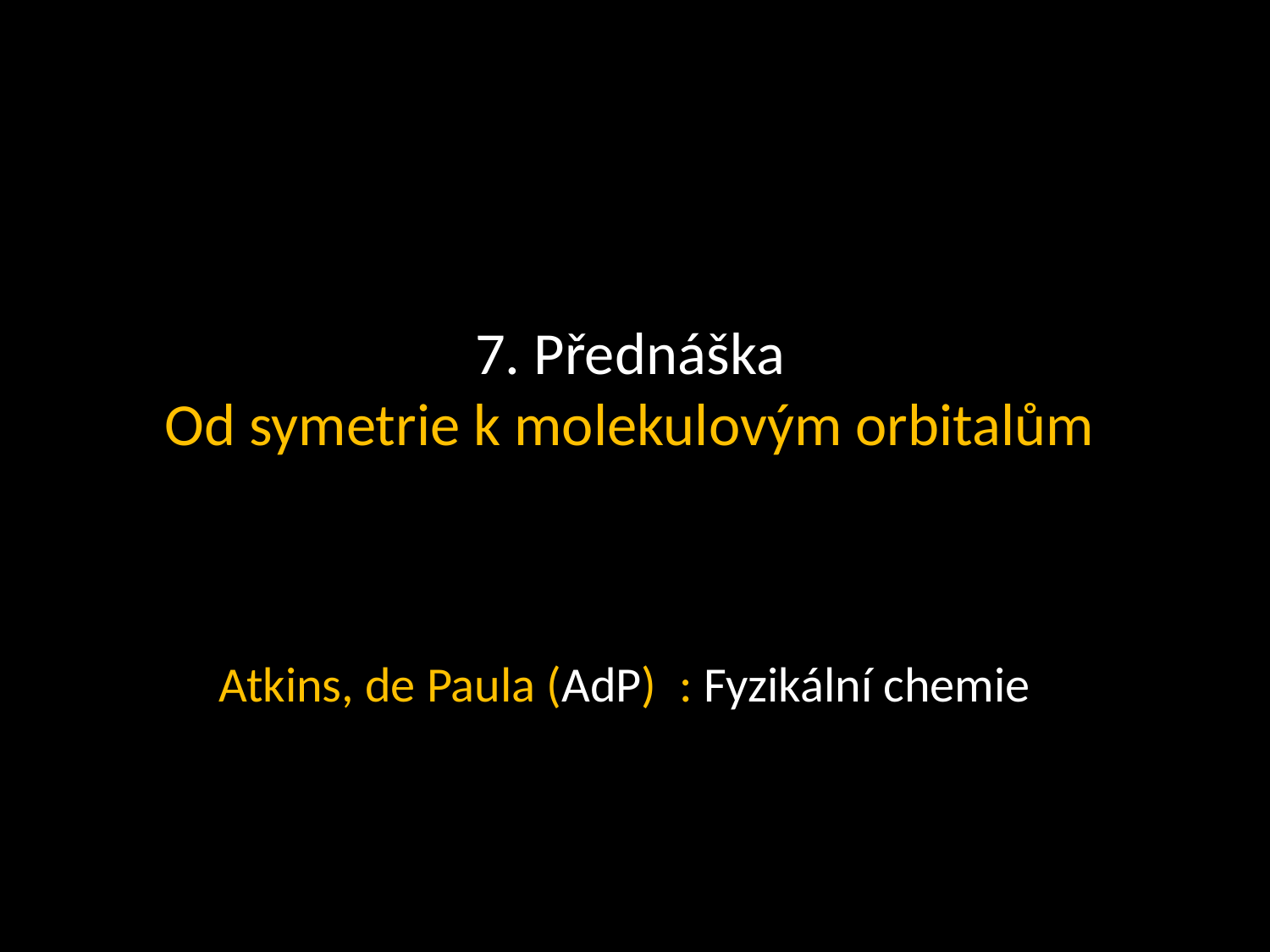

# 7. Přednáška Od symetrie k molekulovým orbitalům
Atkins, de Paula (AdP)  : Fyzikální chemie